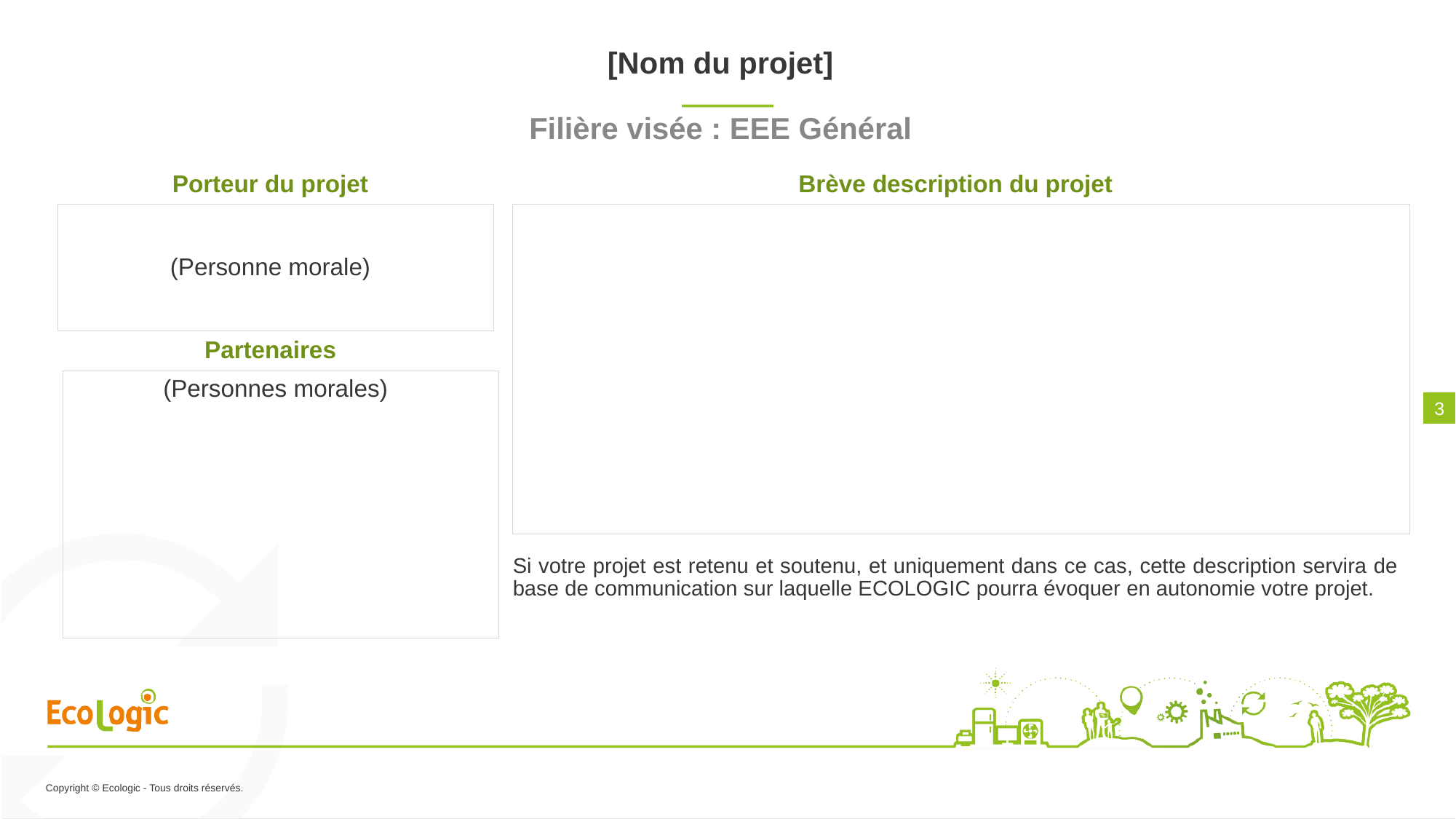

# [Nom du projet] Filière visée : EEE Général
Porteur du projet
Brève description du projet
(Personne morale)

Partenaires
(Personnes morales)

3
Si votre projet est retenu et soutenu, et uniquement dans ce cas, cette description servira de base de communication sur laquelle ECOLOGIC pourra évoquer en autonomie votre projet.